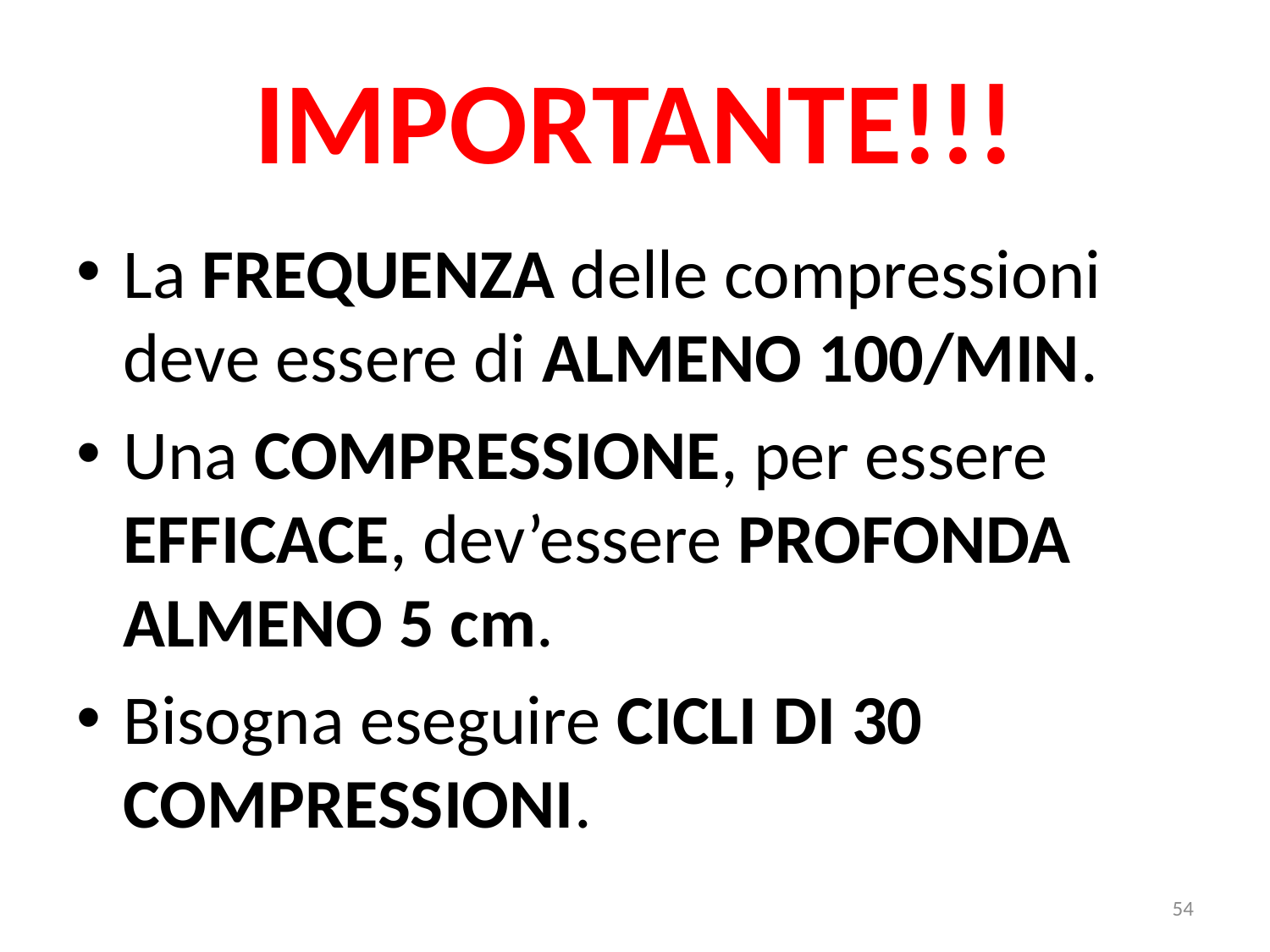

# IMPORTANTE!!!
La FREQUENZA delle compressioni deve essere di ALMENO 100/MIN.
Una COMPRESSIONE, per essere EFFICACE, dev’essere PROFONDA ALMENO 5 cm.
Bisogna eseguire CICLI DI 30 COMPRESSIONI.

54